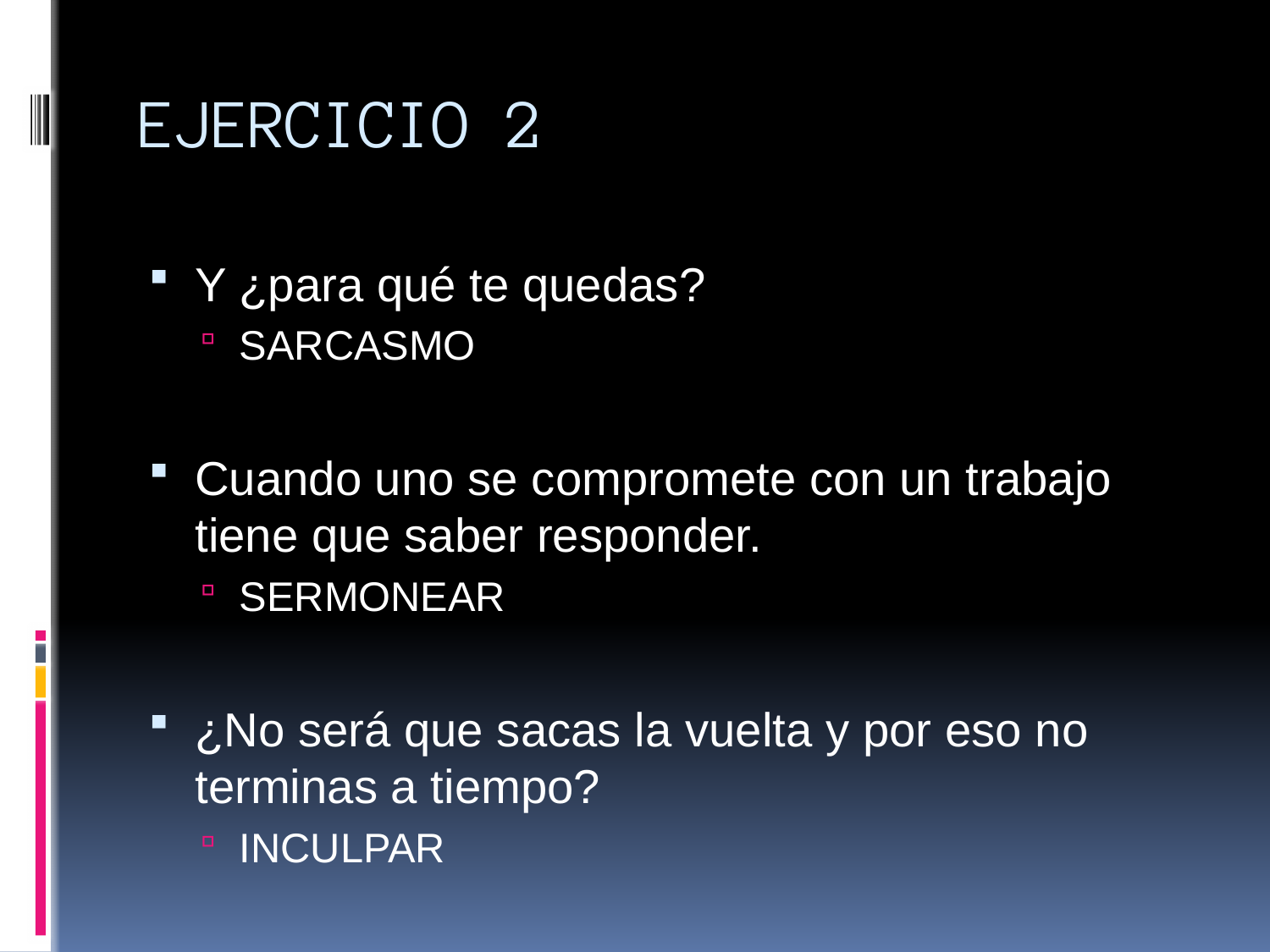

# EJERCICIO 2
Y ¿para qué te quedas?
SARCASMO

Cuando uno se compromete con un trabajo tiene que saber responder.
SERMONEAR

¿No será que sacas la vuelta y por eso no terminas a tiempo?
INCULPAR